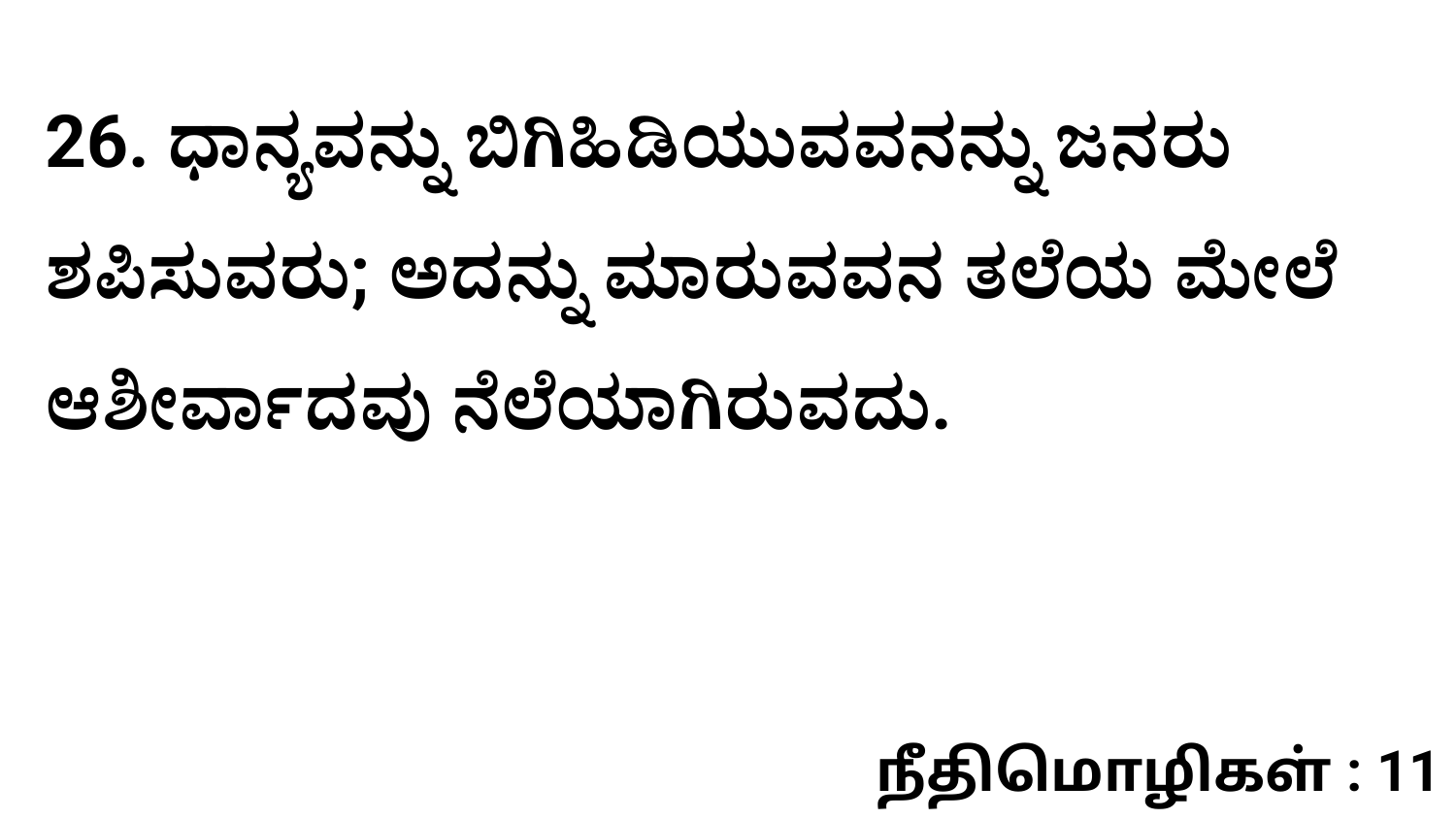

26. ಧಾನ್ಯವನ್ನು ಬಿಗಿಹಿಡಿಯುವವನನ್ನು ಜನರು ಶಪಿಸುವರು; ಅದನ್ನು ಮಾರುವವನ ತಲೆಯ ಮೇಲೆ ಆಶೀರ್ವಾದವು ನೆಲೆಯಾಗಿರುವದು.
நீதிமொழிகள் : 11